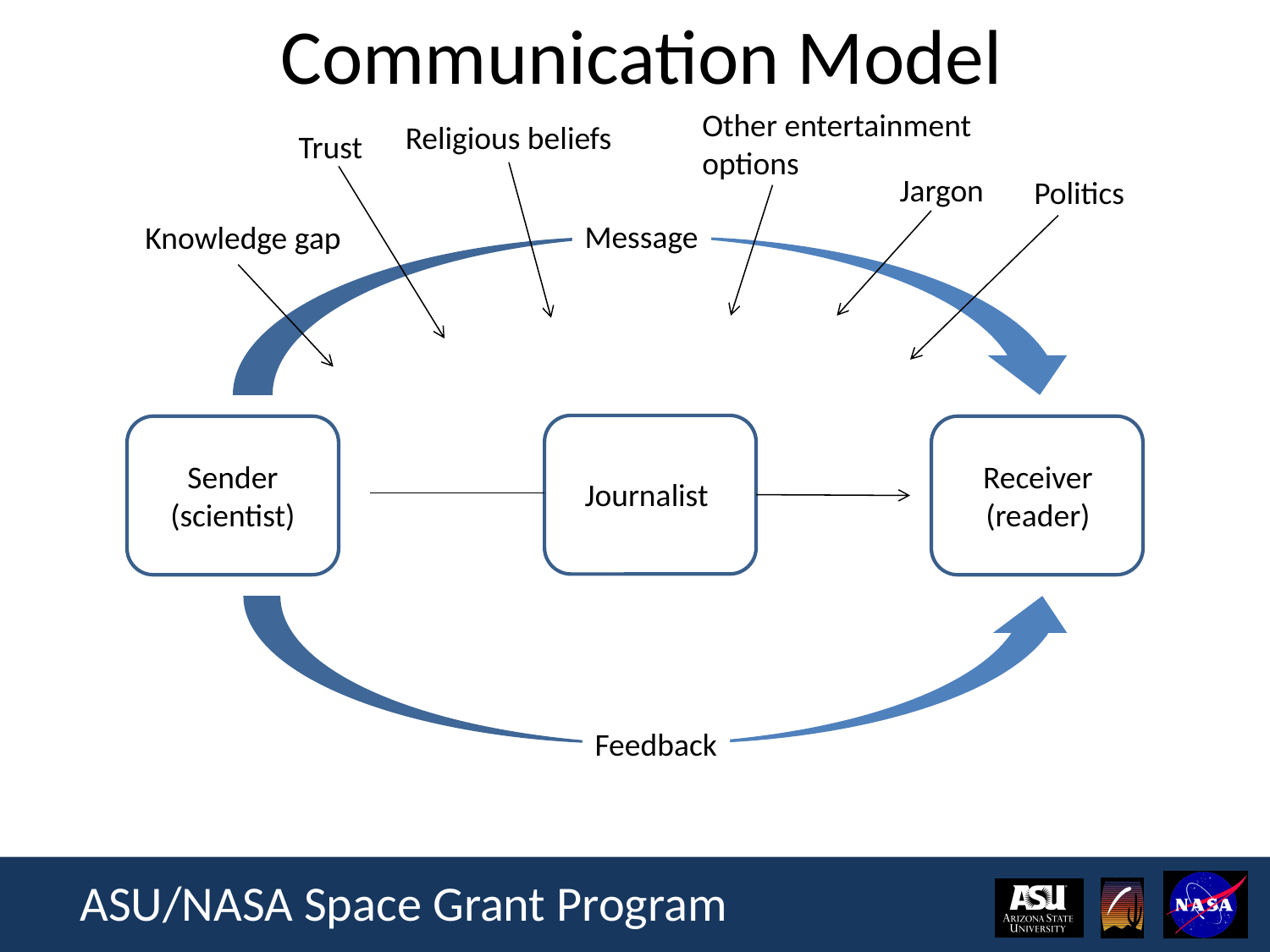

# Communication Model
Other entertainment
options
Religious beliefs
Trust
Jargon
Politics
Message
Knowledge gap

Receiver
(reader)
Sender
(scientist)
Journalist

Feedback